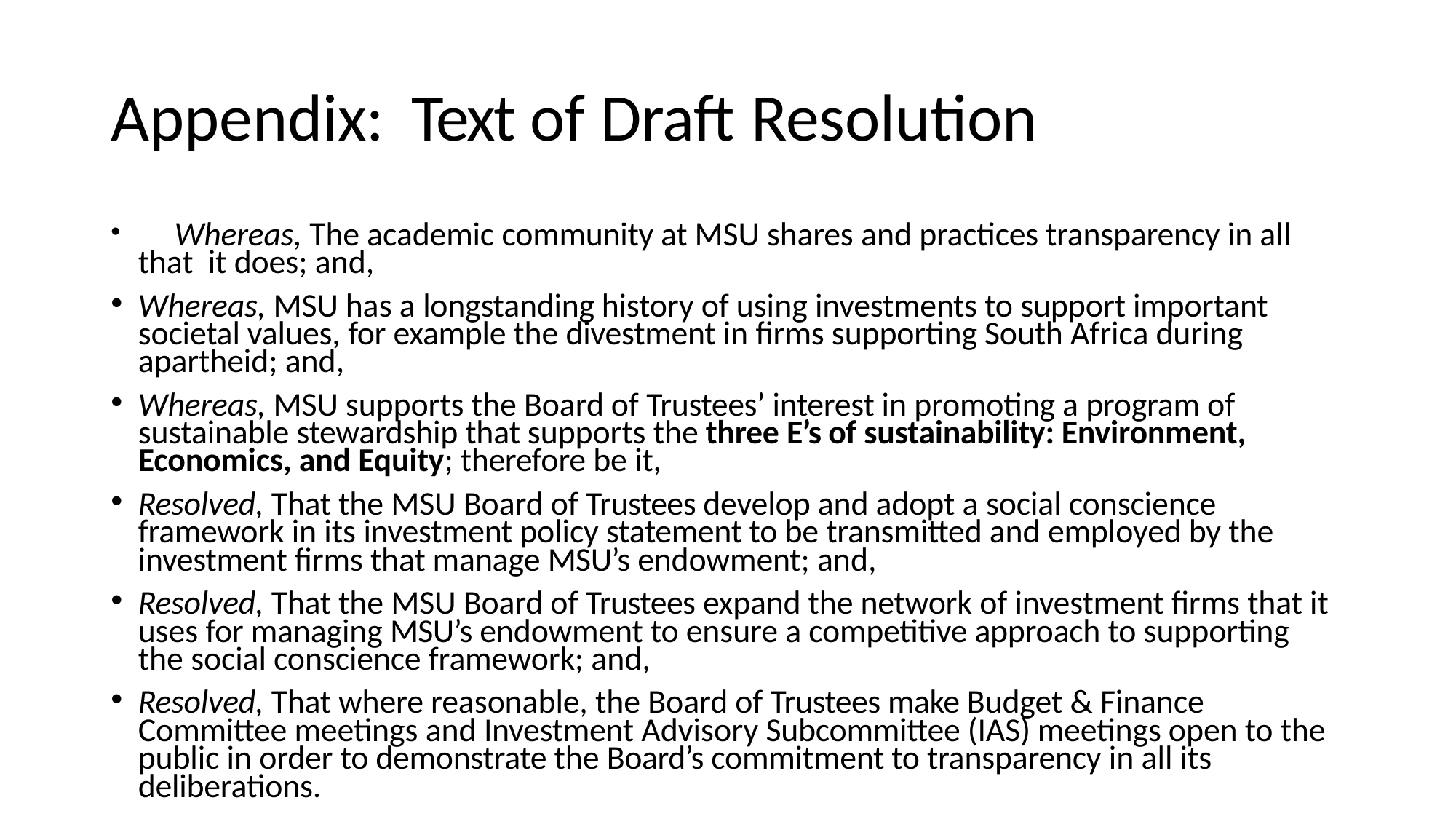

# Appendix:	Text of Draft Resolution
	Whereas, The academic community at MSU shares and practices transparency in all that  it does; and,
Whereas, MSU has a longstanding history of using investments to support important  societal values, for example the divestment in firms supporting South Africa during  apartheid; and,
Whereas, MSU supports the Board of Trustees’ interest in promoting a program of  sustainable stewardship that supports the three E’s of sustainability: Environment,  Economics, and Equity; therefore be it,
Resolved, That the MSU Board of Trustees develop and adopt a social conscience  framework in its investment policy statement to be transmitted and employed by the  investment firms that manage MSU’s endowment; and,
Resolved, That the MSU Board of Trustees expand the network of investment firms that it  uses for managing MSU’s endowment to ensure a competitive approach to supporting  the social conscience framework; and,
Resolved, That where reasonable, the Board of Trustees make Budget & Finance  Committee meetings and Investment Advisory Subcommittee (IAS) meetings open to the  public in order to demonstrate the Board’s commitment to transparency in all its  deliberations.